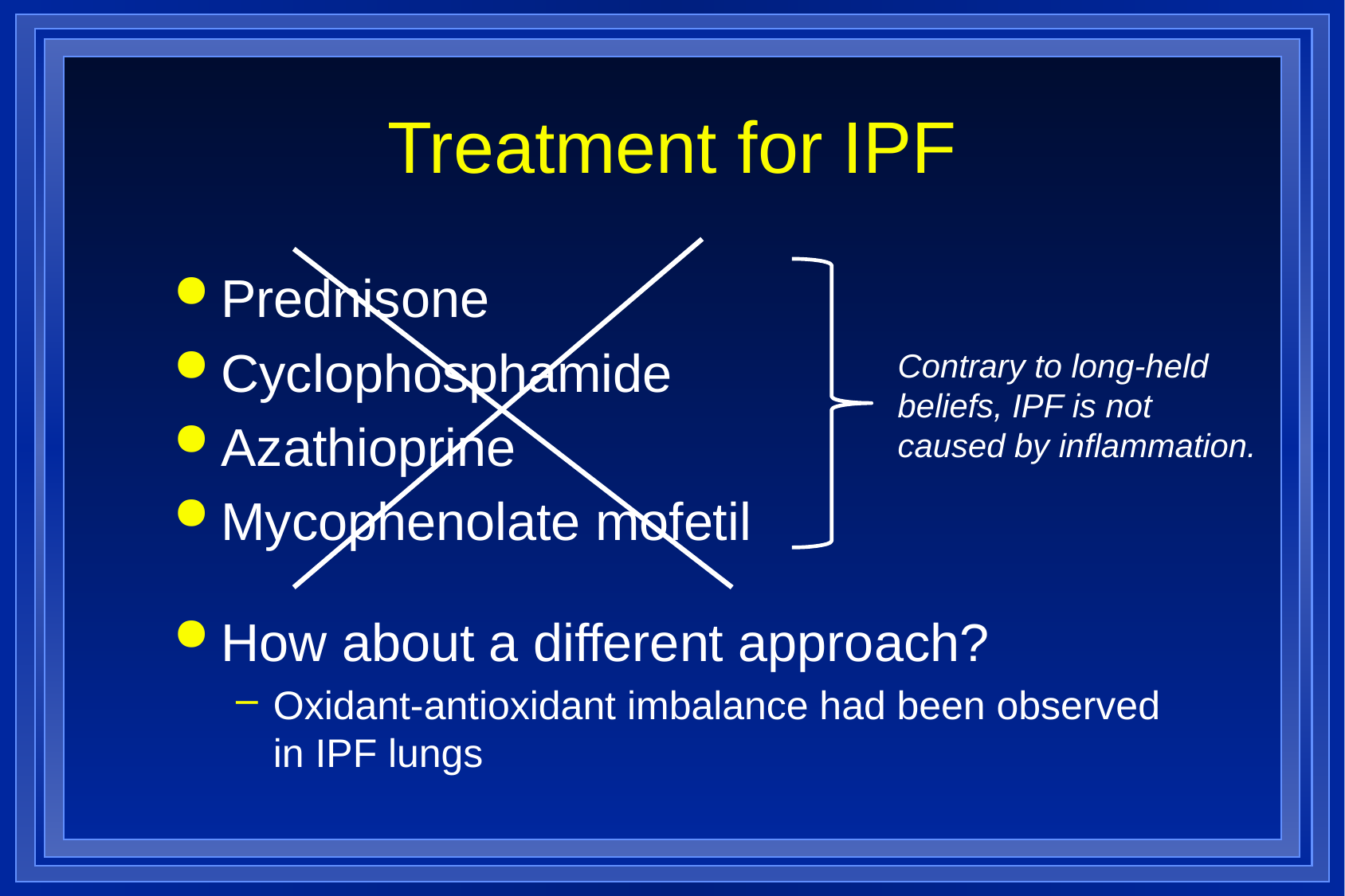

# Treatment for IPF
Prednisone
Cyclophosphamide
Azathioprine
Mycophenolate mofetil

How about a different approach?
Oxidant-antioxidant imbalance had been observed in IPF lungs

Contrary to long-held
beliefs, IPF is not
caused by inflammation.